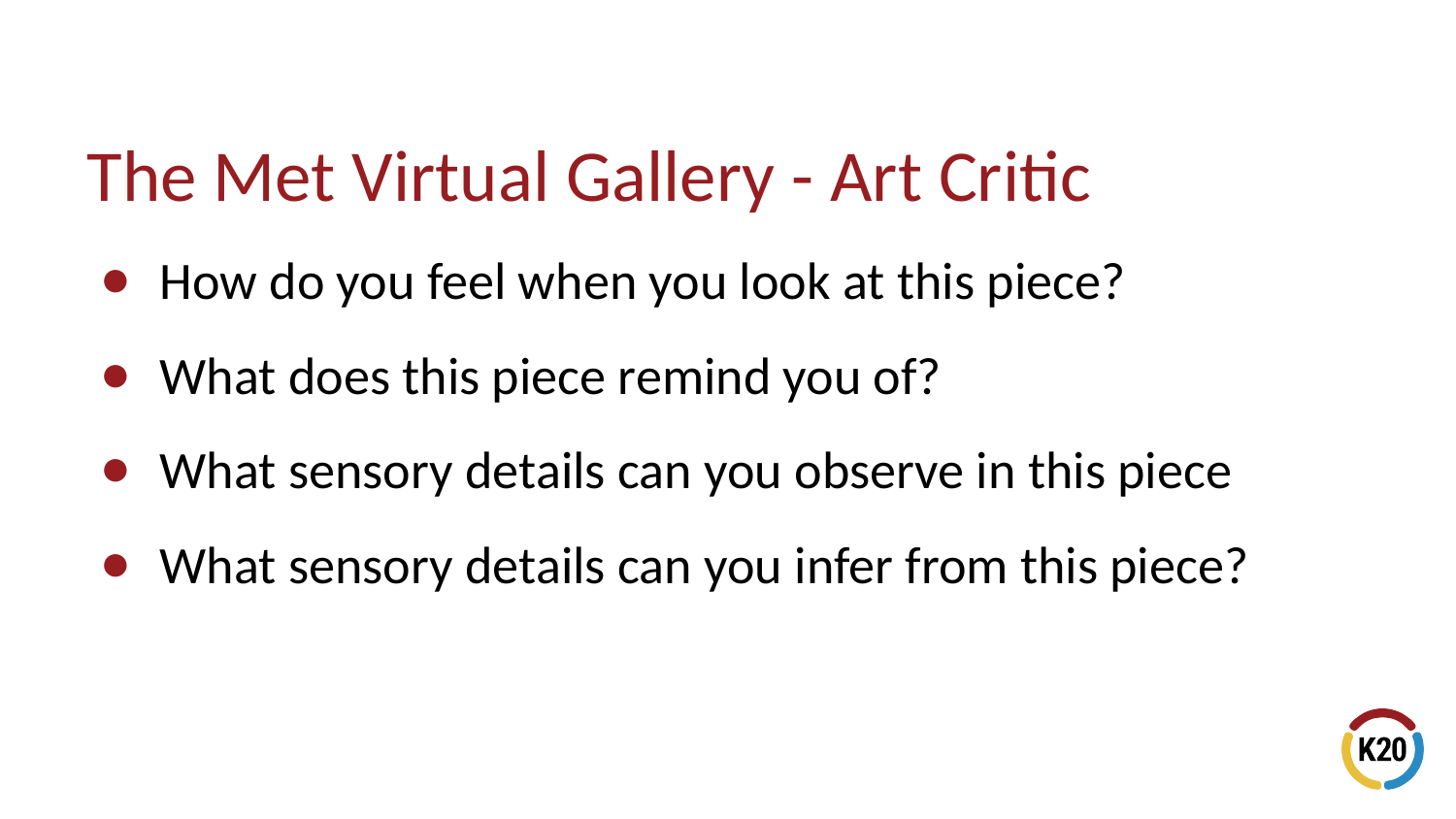

# The Met Virtual Gallery - Art Critic
How do you feel when you look at this piece?
What does this piece remind you of?
What sensory details can you observe in this piece
What sensory details can you infer from this piece?